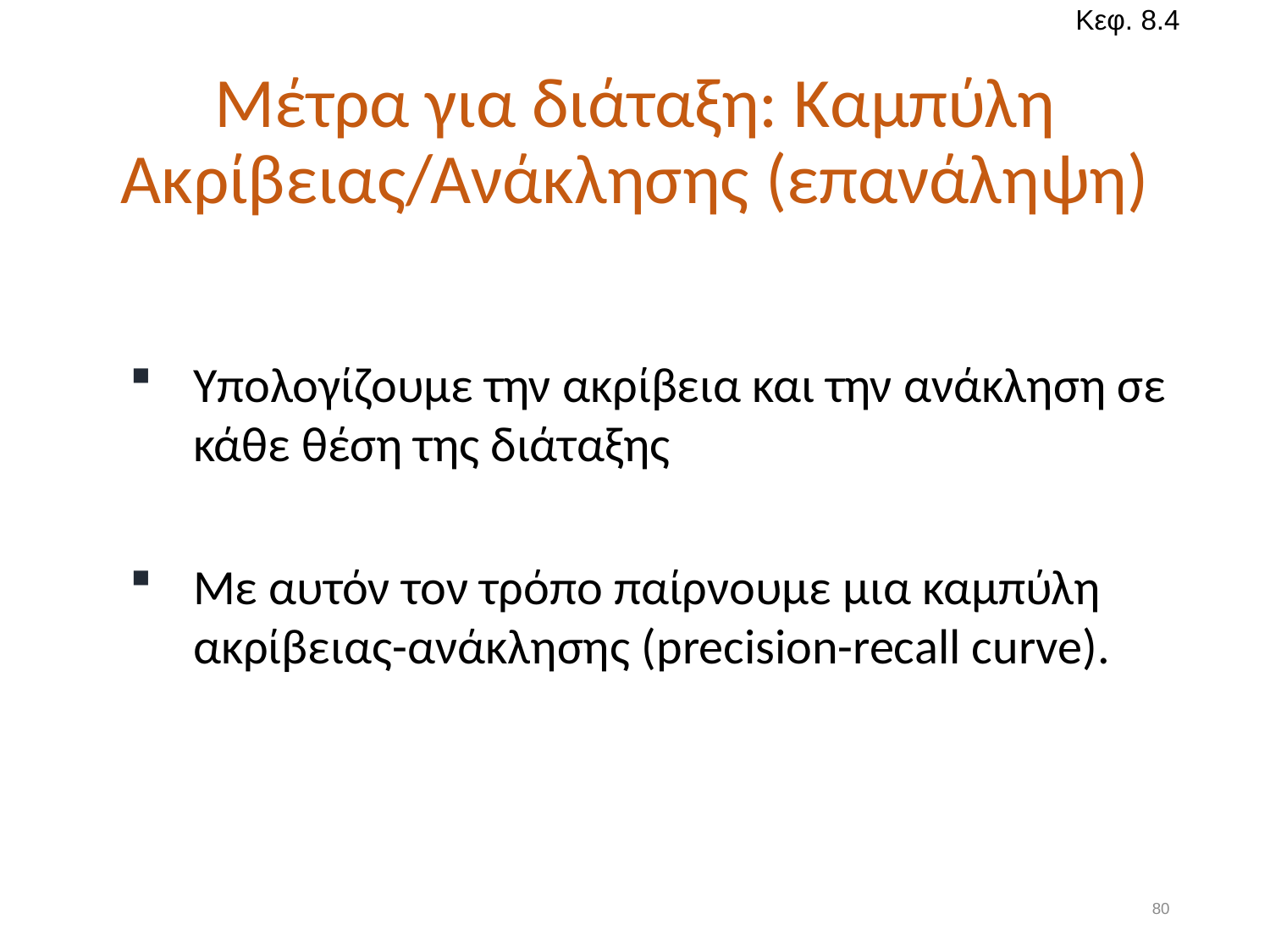

Κεφ. 8.4
# Μέτρα για διάταξη: Καμπύλη Ακρίβειας/Ανάκλησης (επανάληψη)

Υπολογίζουμε την ακρίβεια και την ανάκληση σε κάθε θέση της διάταξης

Με αυτόν τον τρόπο παίρνουμε μια καμπύλη ακρίβειας-ανάκλησης (precision-recall curve).
80